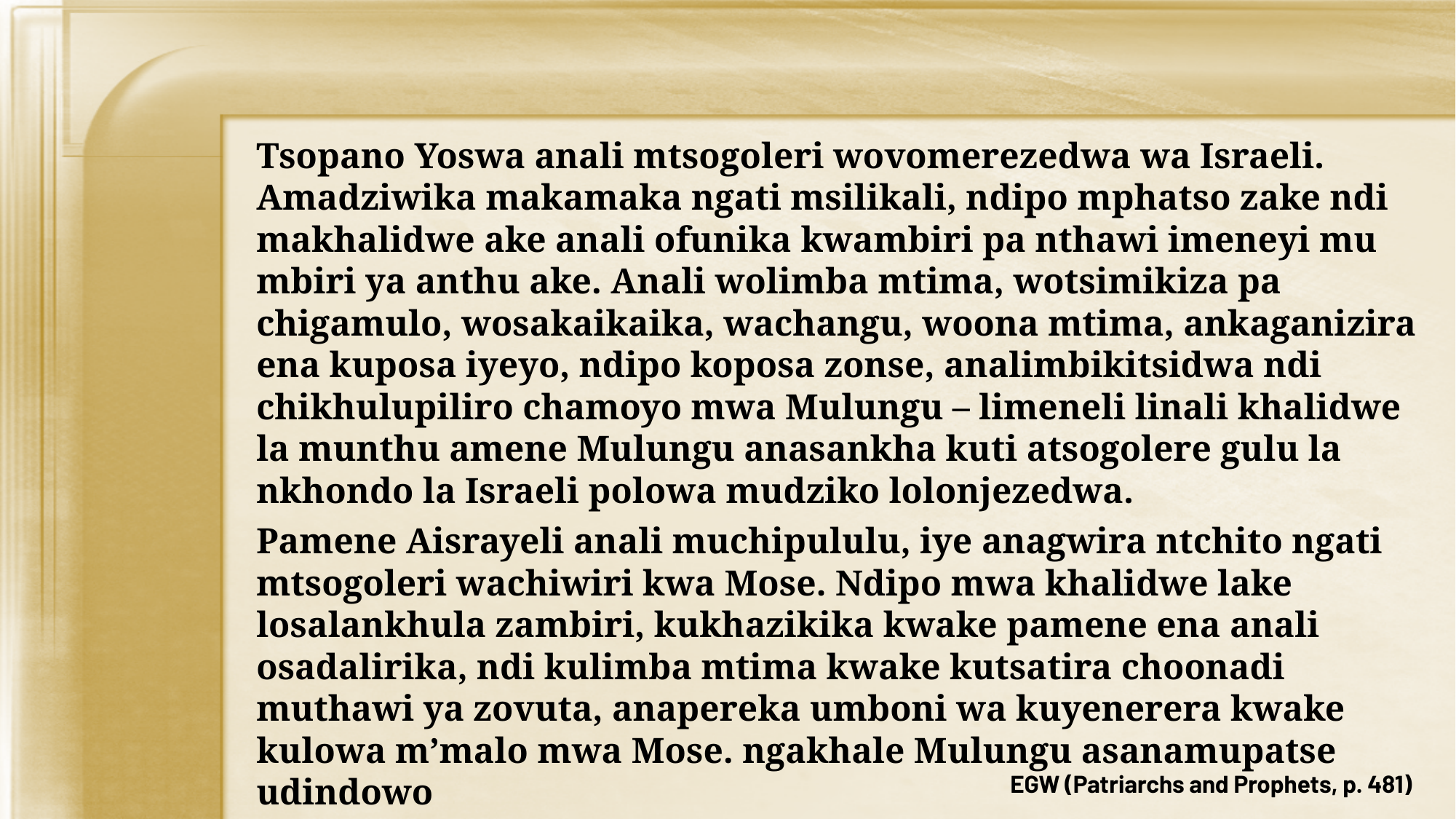

Tsopano Yoswa anali mtsogoleri wovomerezedwa wa Israeli. Amadziwika makamaka ngati msilikali, ndipo mphatso zake ndi makhalidwe ake anali ofunika kwambiri pa nthawi imeneyi mu mbiri ya anthu ake. Anali wolimba mtima, wotsimikiza pa chigamulo, wosakaikaika, wachangu, woona mtima, ankaganizira ena kuposa iyeyo, ndipo koposa zonse, analimbikitsidwa ndi chikhulupiliro chamoyo mwa Mulungu – limeneli linali khalidwe la munthu amene Mulungu anasankha kuti atsogolere gulu la nkhondo la Israeli polowa mudziko lolonjezedwa.
Pamene Aisrayeli anali muchipululu, iye anagwira ntchito ngati mtsogoleri wachiwiri kwa Mose. Ndipo mwa khalidwe lake losalankhula zambiri, kukhazikika kwake pamene ena anali osadalirika, ndi kulimba mtima kwake kutsatira choonadi muthawi ya zovuta, anapereka umboni wa kuyenerera kwake kulowa m’malo mwa Mose. ngakhale Mulungu asanamupatse udindowo
EGW (Patriarchs and Prophets, p. 481)